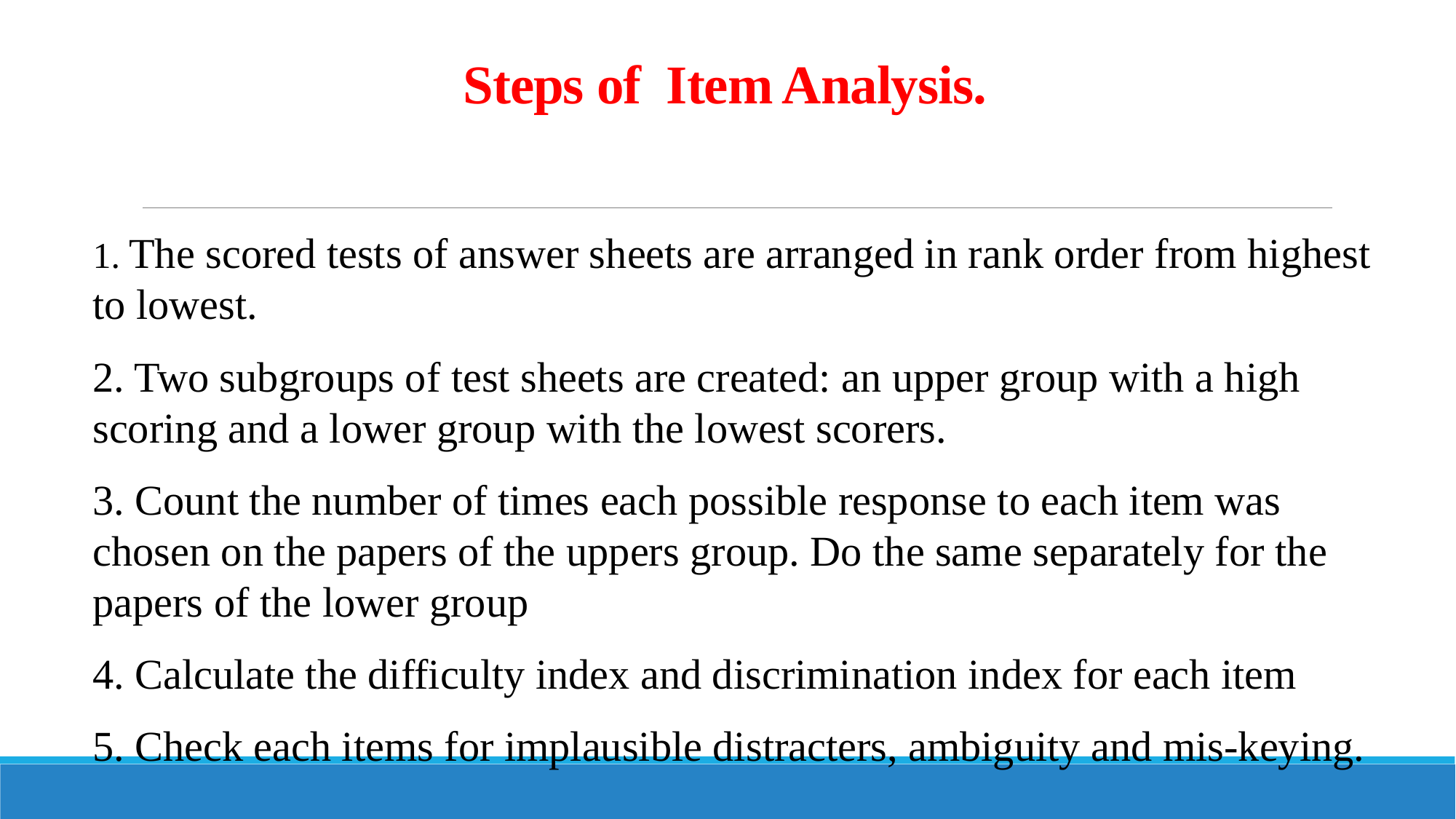

# Steps of  Item Analysis.
1. The scored tests of answer sheets are arranged in rank order from highest to lowest.
2. Two subgroups of test sheets are created: an upper group with a high scoring and a lower group with the lowest scorers.
3. Count the number of times each possible response to each item was chosen on the papers of the uppers group. Do the same separately for the papers of the lower group
4. Calculate the difficulty index and discrimination index for each item
5. Check each items for implausible distracters, ambiguity and mis-keying.